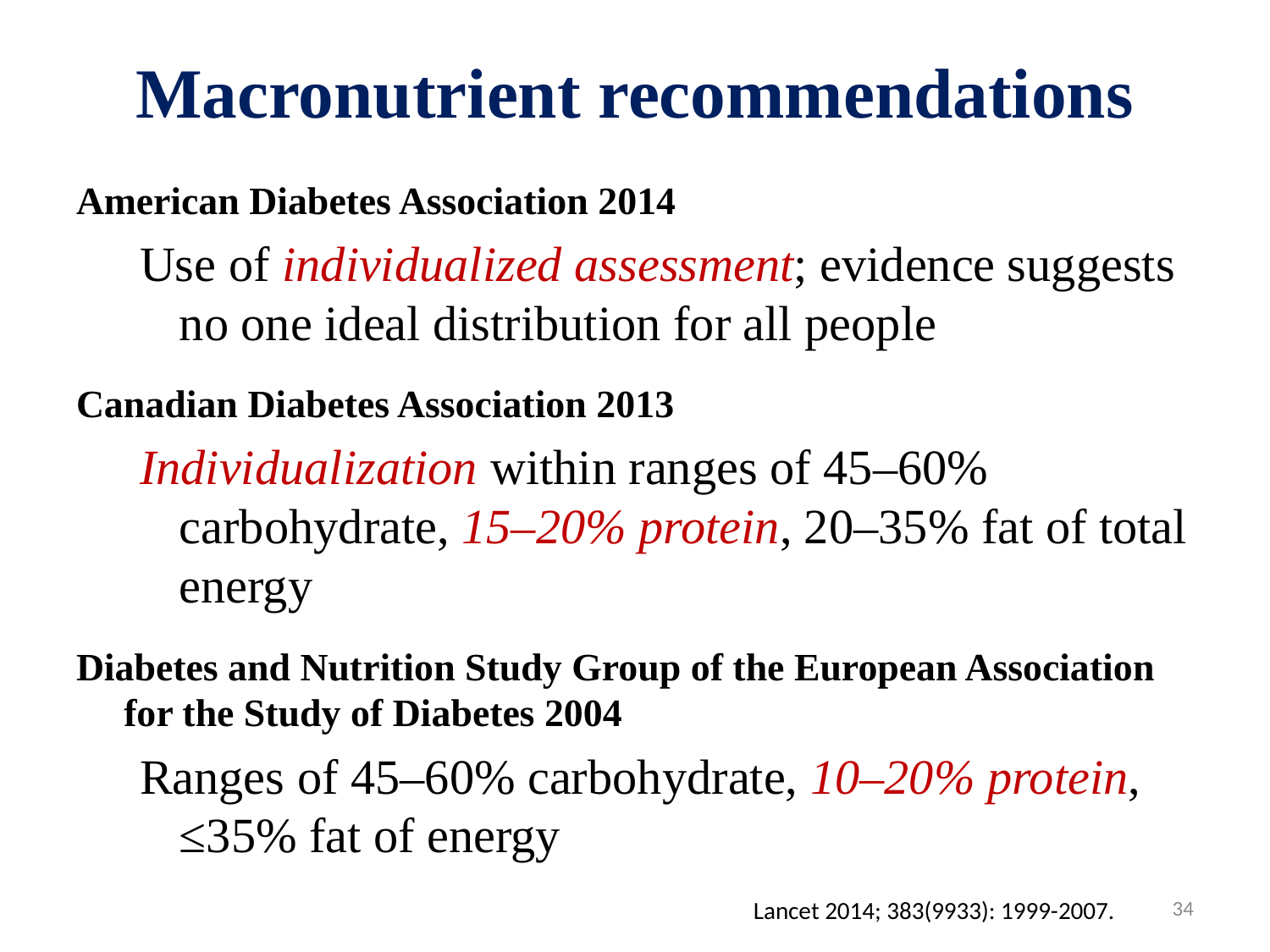

# Macronutrient recommendations
American Diabetes Association 2014
Use of individualized assessment; evidence suggests no one ideal distribution for all people
Canadian Diabetes Association 2013
Individualization within ranges of 45–60%  carbohydrate, 15–20% protein, 20–35% fat of total energy
Diabetes and Nutrition Study Group of the European Association for the Study of Diabetes 2004
Ranges of 45–60% carbohydrate, 10–20% protein, ≤35% fat of energy
34
Lancet 2014; 383(9933): 1999-2007.